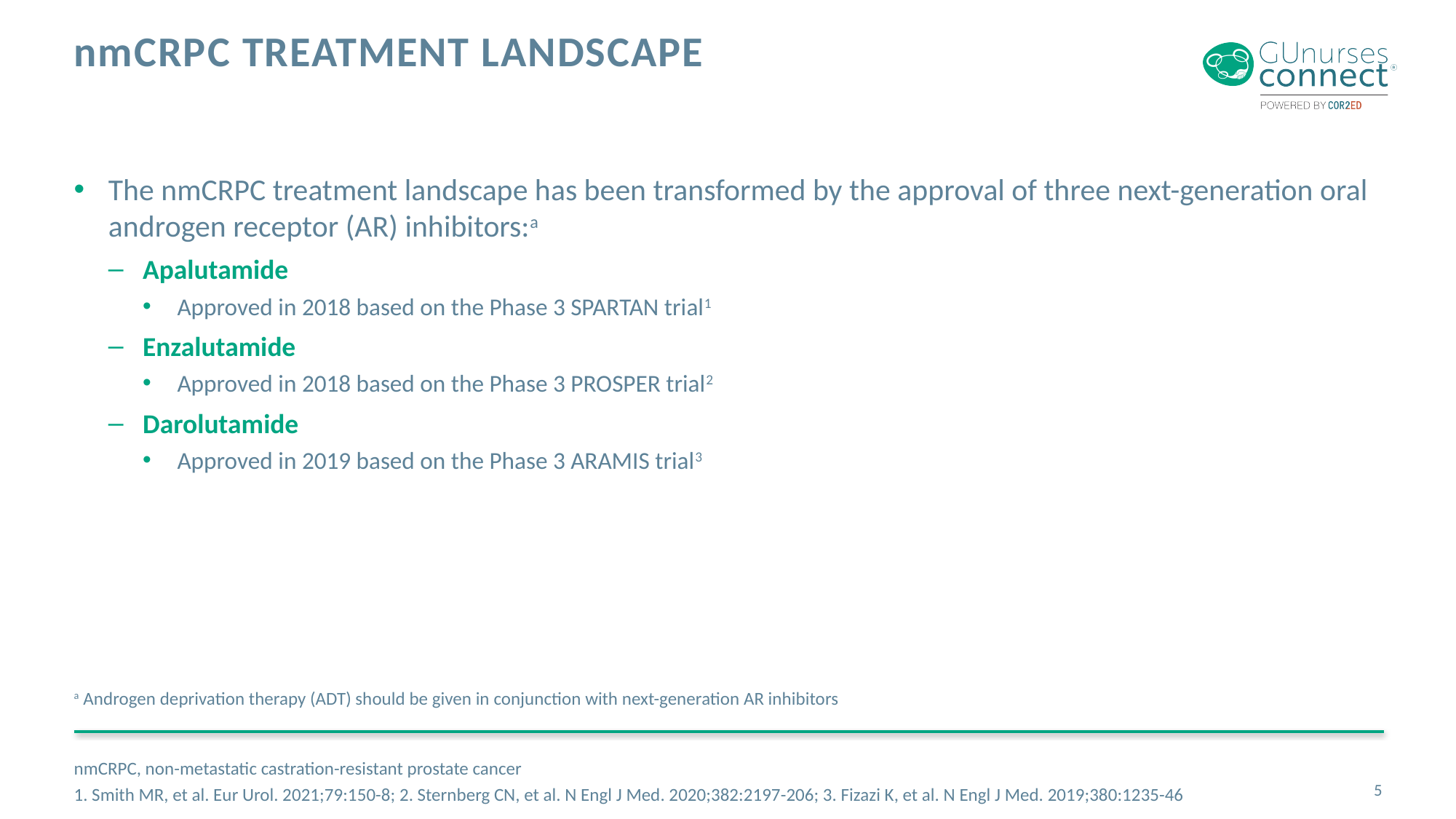

# nmCRPC treatment landscape
The nmCRPC treatment landscape has been transformed by the approval of three next-generation oral androgen receptor (AR) inhibitors:a
Apalutamide
Approved in 2018 based on the Phase 3 SPARTAN trial1
Enzalutamide
Approved in 2018 based on the Phase 3 PROSPER trial2
Darolutamide
Approved in 2019 based on the Phase 3 ARAMIS trial3
a Androgen deprivation therapy (ADT) should be given in conjunction with next-generation AR inhibitors
nmCRPC, non-metastatic castration-resistant prostate cancer
1. Smith MR, et al. Eur Urol. 2021;79:150-8; 2. Sternberg CN, et al. N Engl J Med. 2020;382:2197-206; 3. Fizazi K, et al. N Engl J Med. 2019;380:1235-46
5